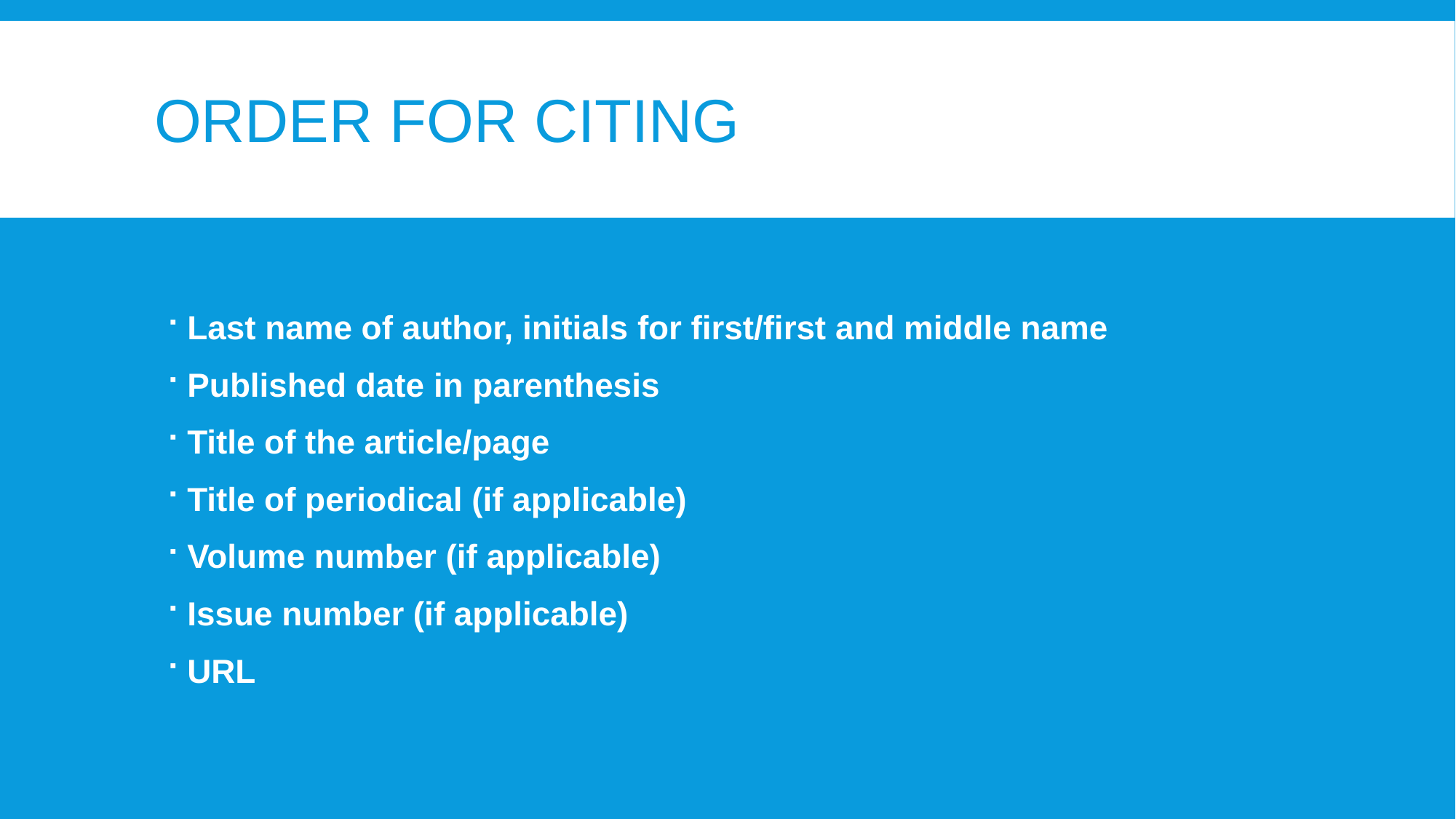

# Order for citing
Last name of author, initials for first/first and middle name
Published date in parenthesis
Title of the article/page
Title of periodical (if applicable)
Volume number (if applicable)
Issue number (if applicable)
URL